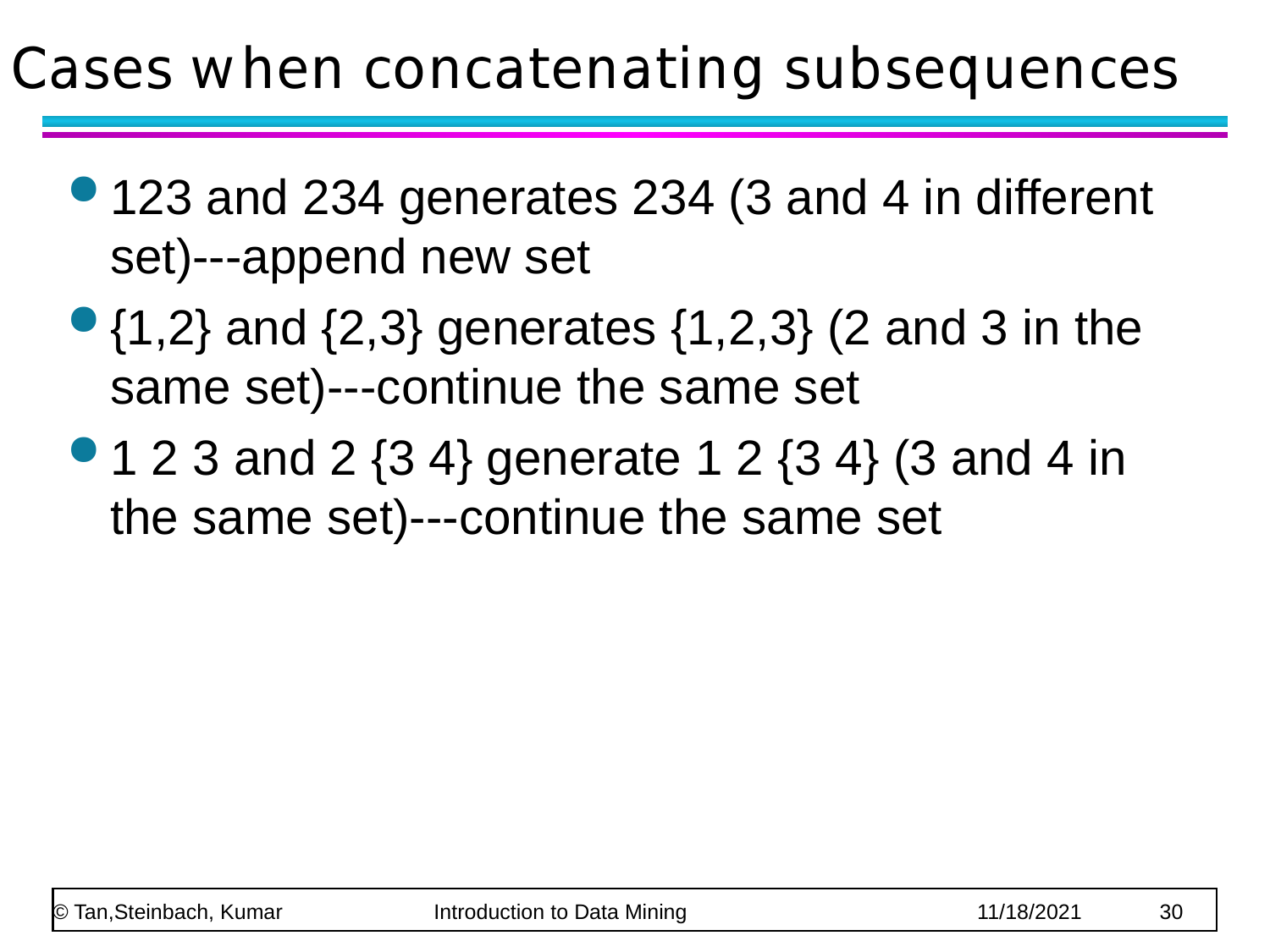

# Cases when concatenating subsequences
123 and 234 generates 234 (3 and 4 in different set)---append new set
{1,2} and {2,3} generates {1,2,3} (2 and 3 in the same set)---continue the same set
1 2 3 and 2 {3 4} generate 1 2 {3 4} (3 and 4 in the same set)---continue the same set